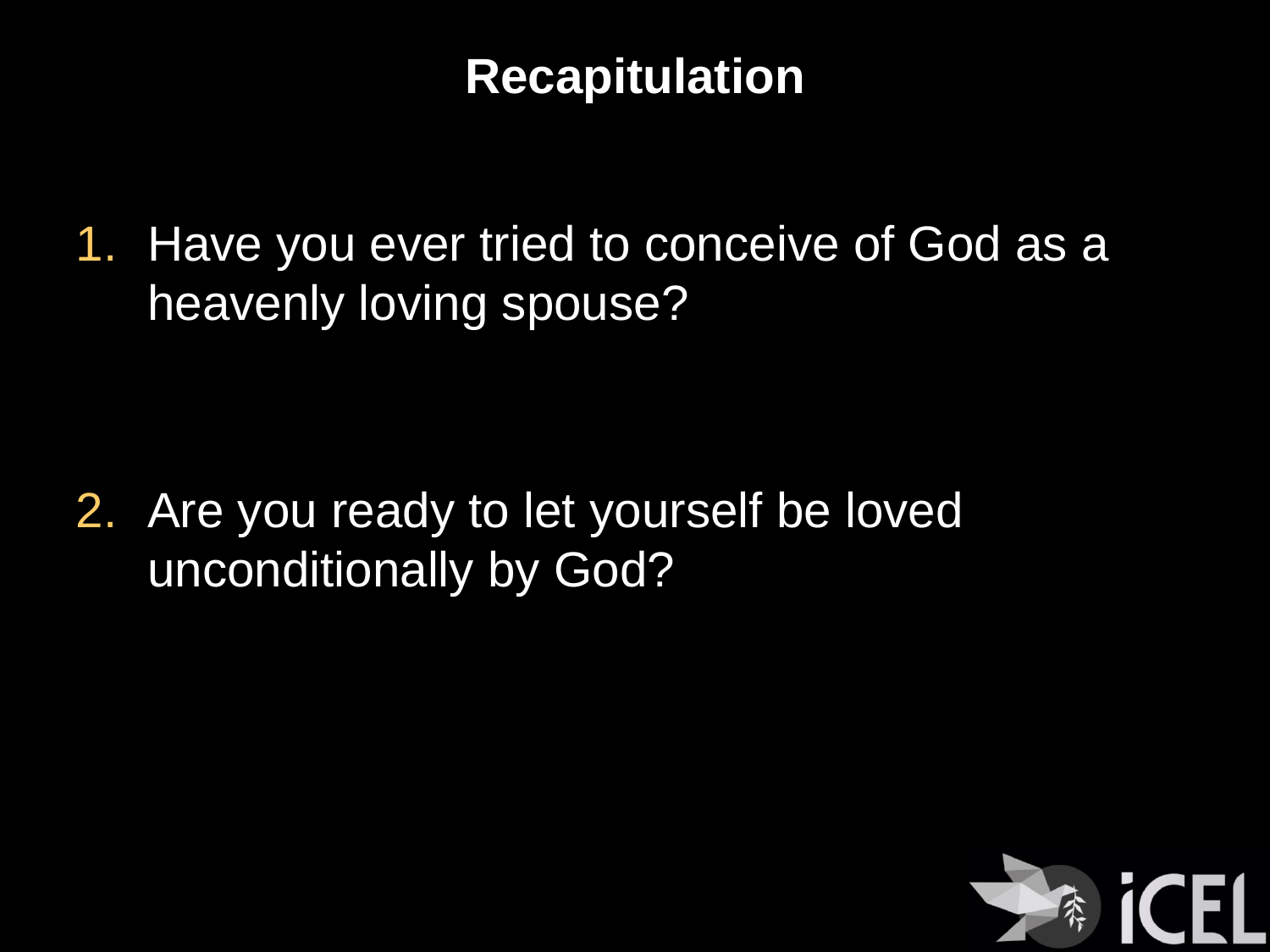

# Recapitulation

Have you ever tried to conceive of God as a heavenly loving spouse?

Are you ready to let yourself be loved unconditionally by God?